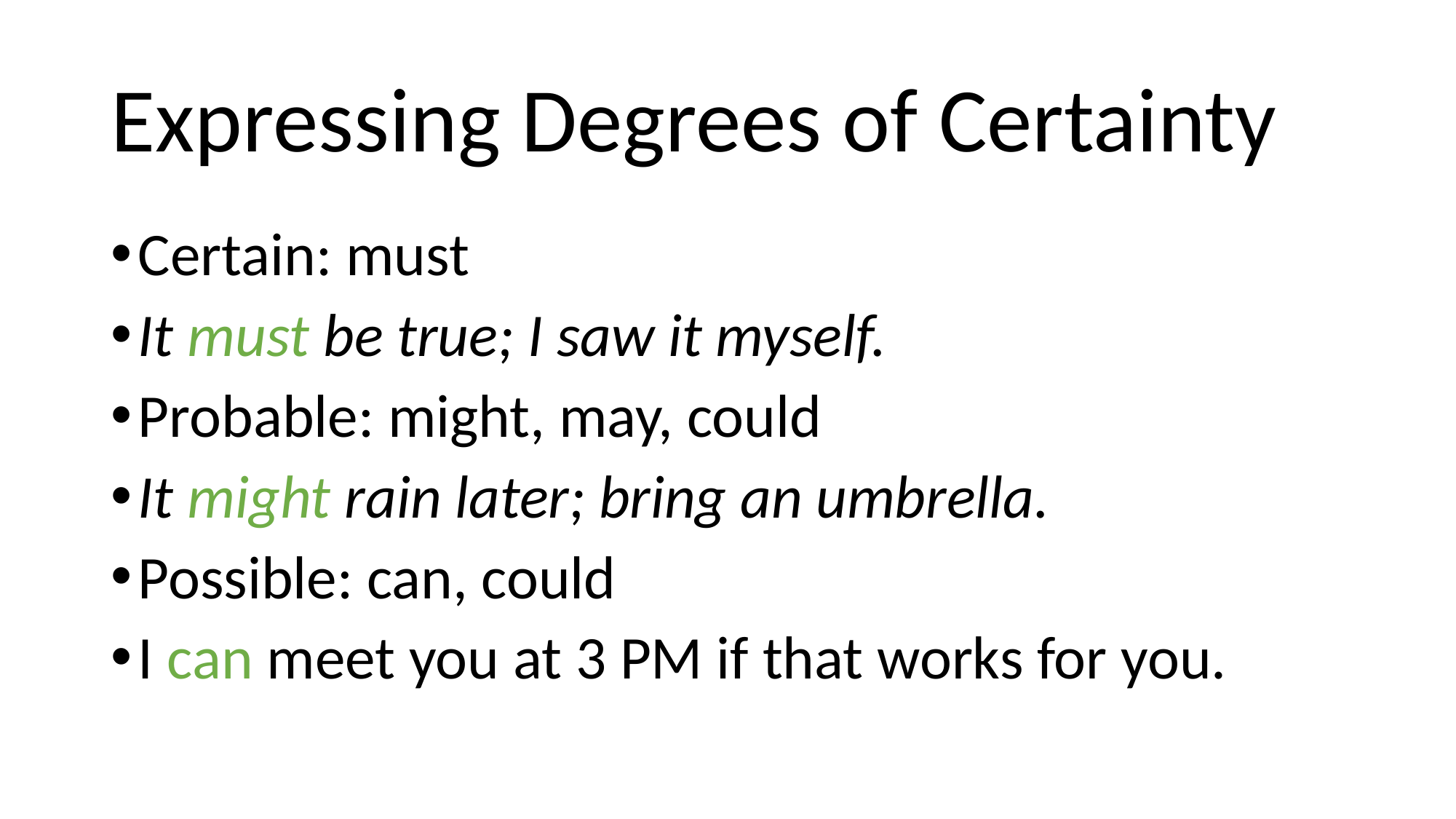

# Expressing Degrees of Certainty
Certain: must
It must be true; I saw it myself.
Probable: might, may, could
It might rain later; bring an umbrella.
Possible: can, could
I can meet you at 3 PM if that works for you.